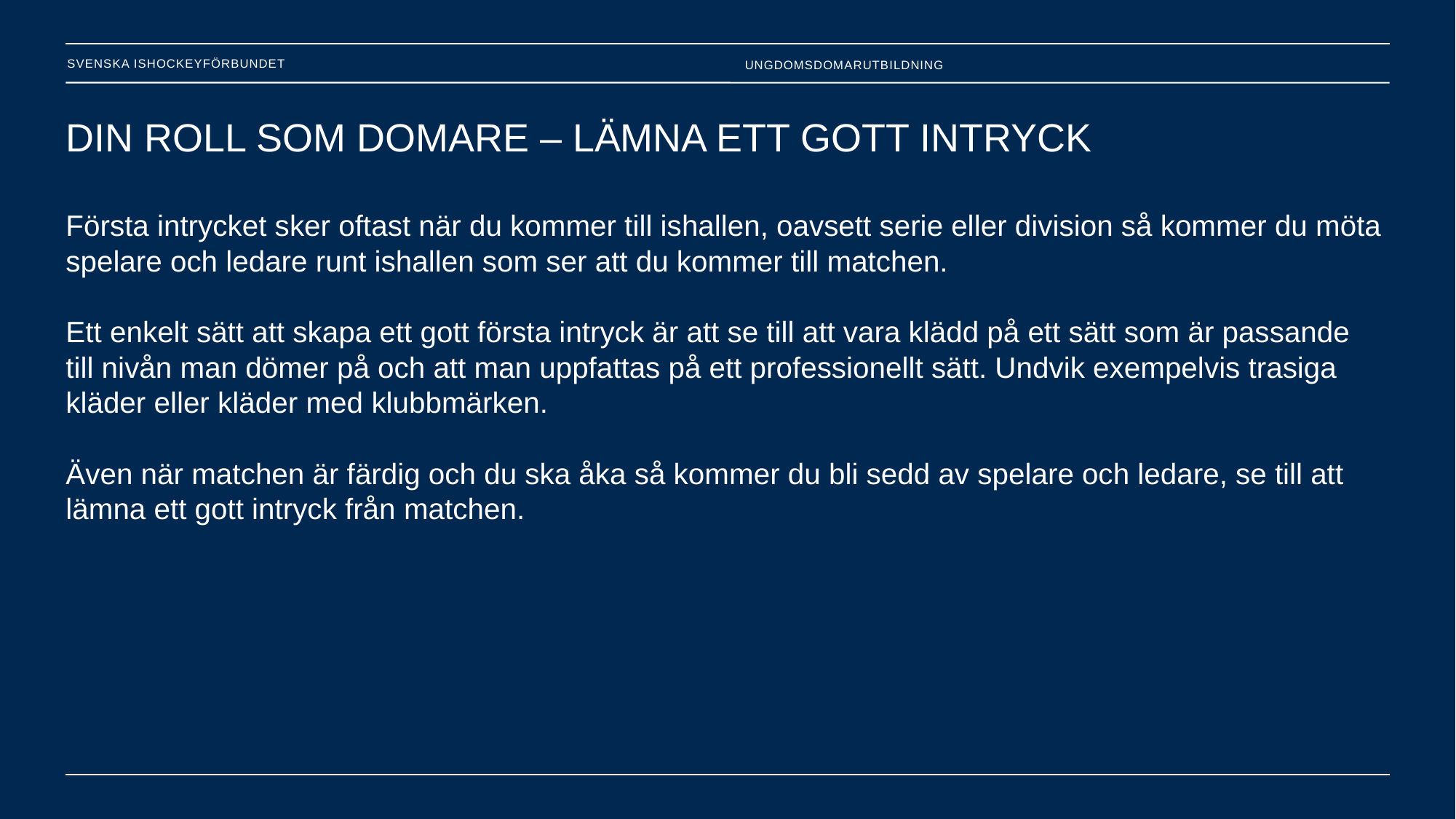

9
Ungdomsdomarutbildning
# DIN ROLL SOM DOMARE – LÄMNA ETT GOTT INTRYCK Första intrycket sker oftast när du kommer till ishallen, oavsett serie eller division så kommer du möta spelare och ledare runt ishallen som ser att du kommer till matchen. Ett enkelt sätt att skapa ett gott första intryck är att se till att vara klädd på ett sätt som är passande till nivån man dömer på och att man uppfattas på ett professionellt sätt. Undvik exempelvis trasiga kläder eller kläder med klubbmärken. Även när matchen är färdig och du ska åka så kommer du bli sedd av spelare och ledare, se till att lämna ett gott intryck från matchen.